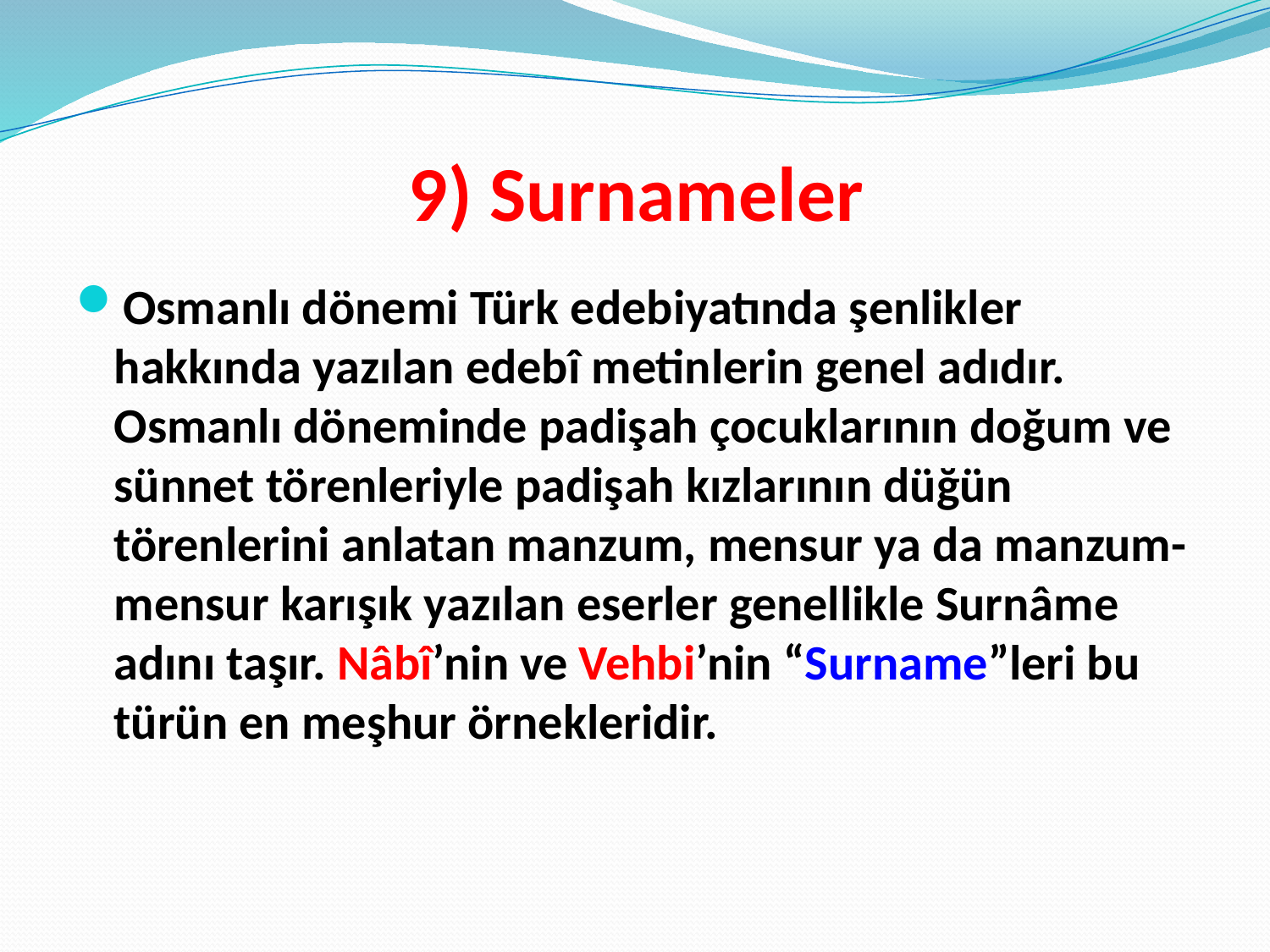

# 9) Surnameler
Osmanlı dönemi Türk edebiyatında şenlikler hakkında yazılan edebî metinlerin genel adıdır. Osmanlı döneminde padişah çocuklarının doğum ve sünnet törenleriyle padişah kızlarının düğün törenlerini anlatan manzum, mensur ya da manzum-mensur karışık yazılan eserler genellikle Surnâme adını taşır. Nâbî’nin ve Vehbi’nin “Surname”leri bu türün en meşhur örnekleridir.